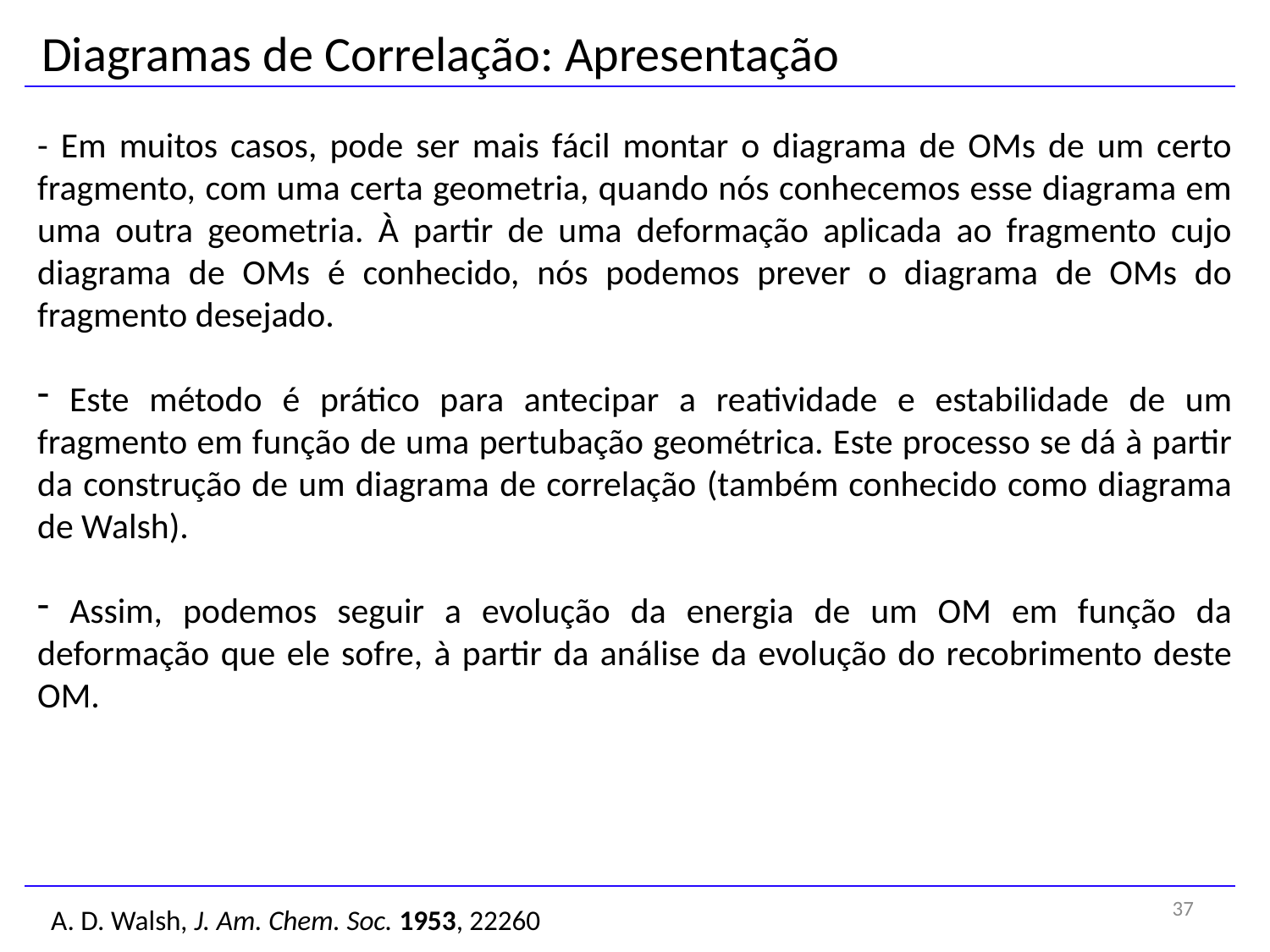

Diagramas de Correlação: Apresentação
- Em muitos casos, pode ser mais fácil montar o diagrama de OMs de um certo fragmento, com uma certa geometria, quando nós conhecemos esse diagrama em uma outra geometria. À partir de uma deformação aplicada ao fragmento cujo diagrama de OMs é conhecido, nós podemos prever o diagrama de OMs do fragmento desejado.

 Este método é prático para antecipar a reatividade e estabilidade de um fragmento em função de uma pertubação geométrica. Este processo se dá à partir da construção de um diagrama de correlação (também conhecido como diagrama de Walsh).

 Assim, podemos seguir a evolução da energia de um OM em função da deformação que ele sofre, à partir da análise da evolução do recobrimento deste OM.
37
A. D. Walsh, J. Am. Chem. Soc. 1953, 22260